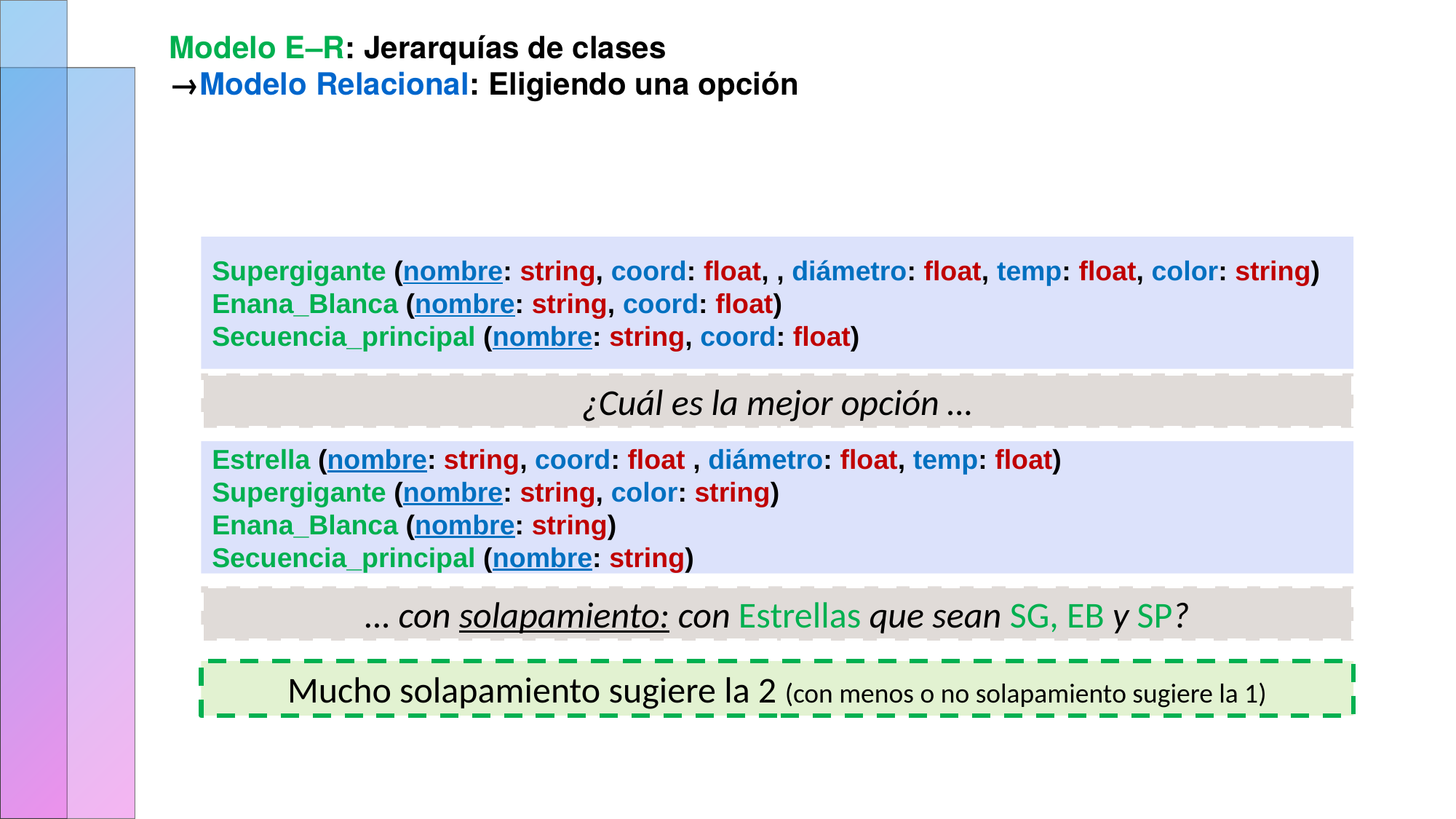

# Modelo E–R: Jerarquías de clases →Modelo Relacional: Eligiendo una opción
Supergigante (nombre: string, coord: float, , diámetro: float, temp: float, color: string)
Enana_Blanca (nombre: string, coord: float)
Secuencia_principal (nombre: string, coord: float)
1
¿Cuál es la mejor opción …
2
Estrella (nombre: string, coord: float , diámetro: float, temp: float)
Supergigante (nombre: string, color: string)
Enana_Blanca (nombre: string)
Secuencia_principal (nombre: string)
… con solapamiento: con Estrellas que sean SG, EB y SP?
Mucho solapamiento sugiere la 2 (con menos o no solapamiento sugiere la 1)